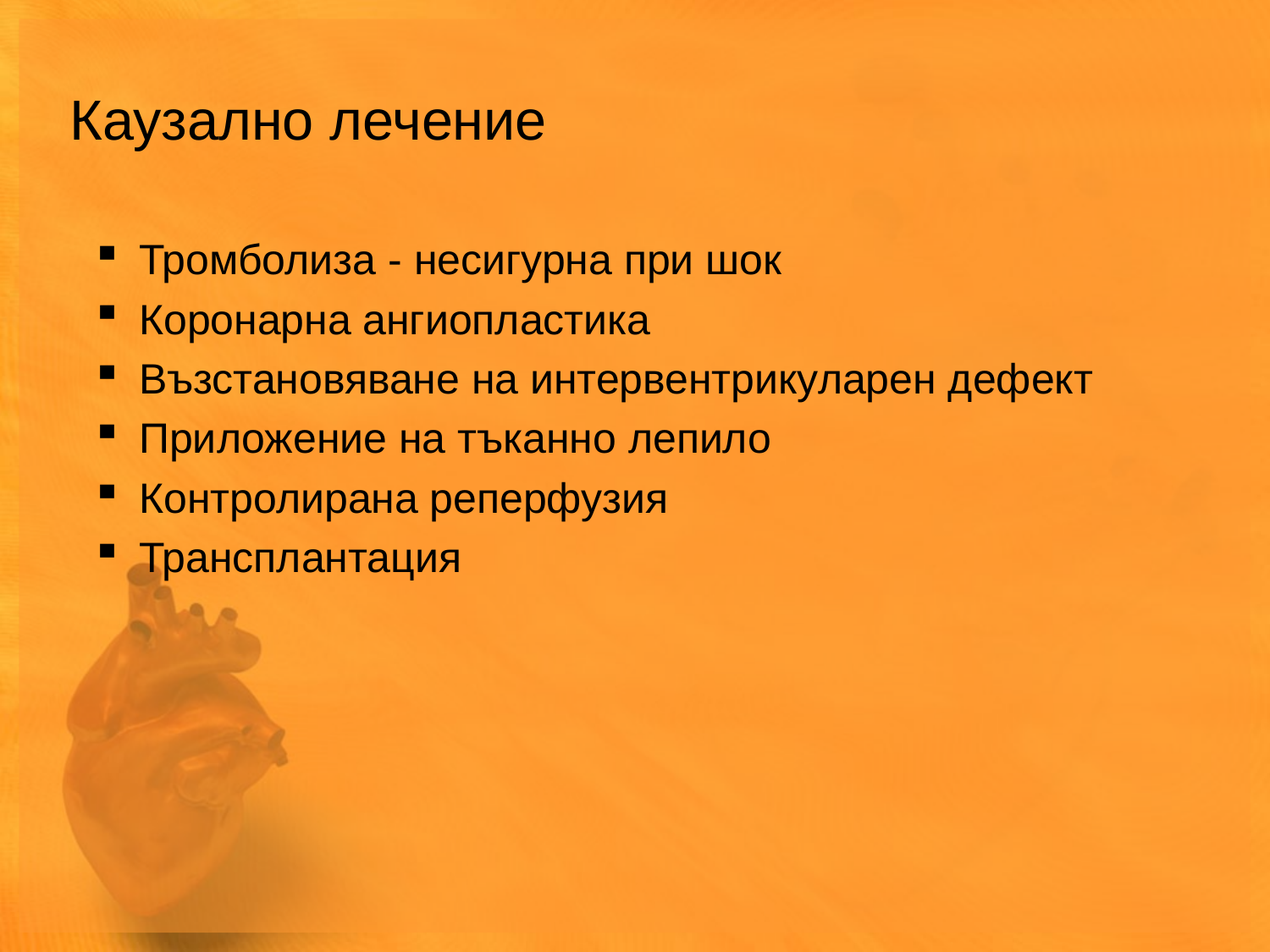

Каузално лечение
Тромболиза - несигурна при шок
Коронарна ангиопластика
Възстановяване на интервентрикуларен дефект
Приложение на тъканно лепило
Контролирана реперфузия
Трансплантация
4